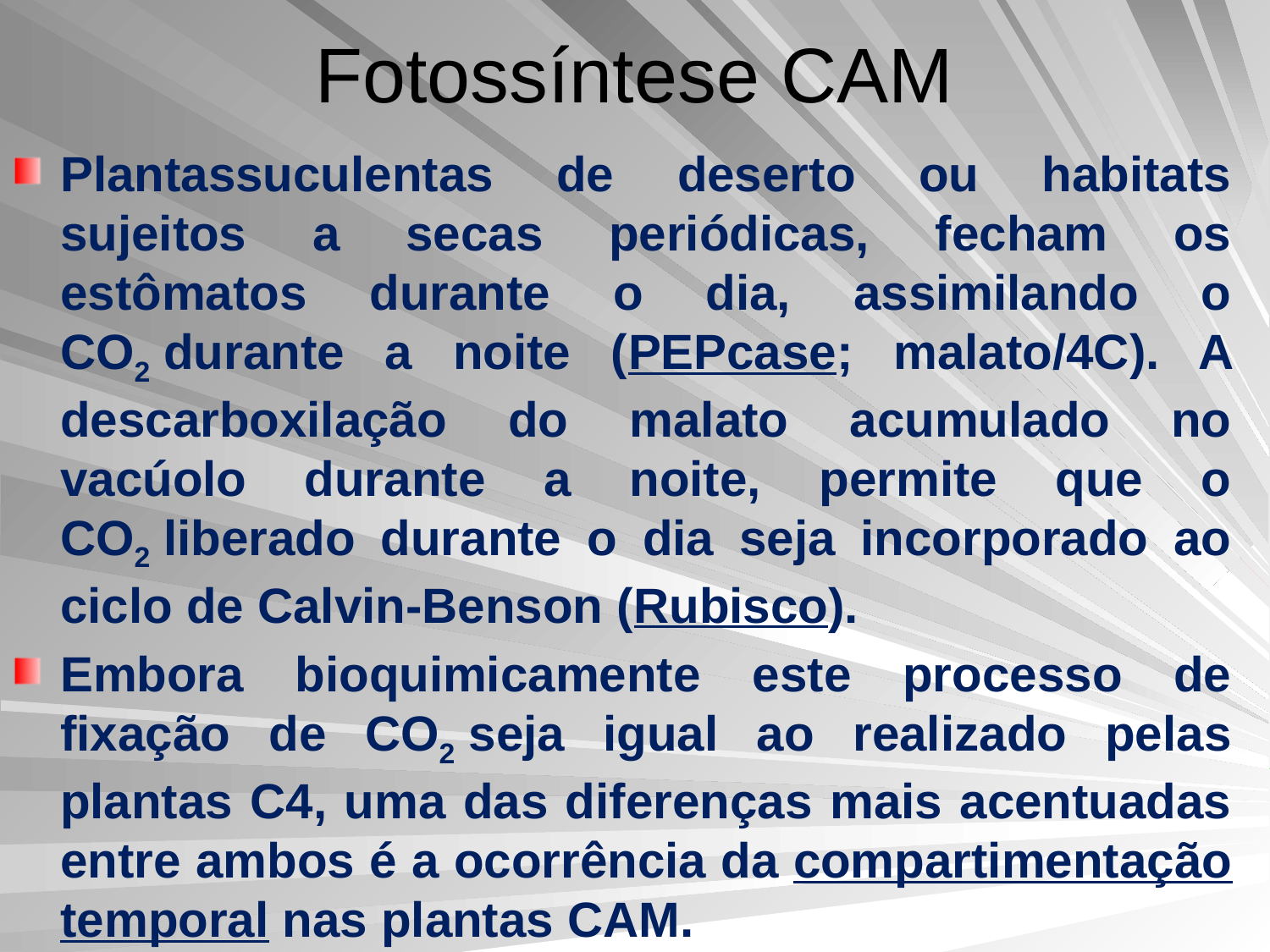

# Fotossíntese CAM
Plantassuculentas de deserto ou habitats sujeitos a secas periódicas, fecham os estômatos durante o dia, assimilando o CO2 durante a noite (PEPcase; malato/4C). A descarboxilação do malato acumulado no vacúolo durante a noite, permite que o CO2 liberado durante o dia seja incorporado ao ciclo de Calvin-Benson (Rubisco).
Embora bioquimicamente este processo de fixação de CO2 seja igual ao realizado pelas plantas C4, uma das diferenças mais acentuadas entre ambos é a ocorrência da compartimentação temporal nas plantas CAM.